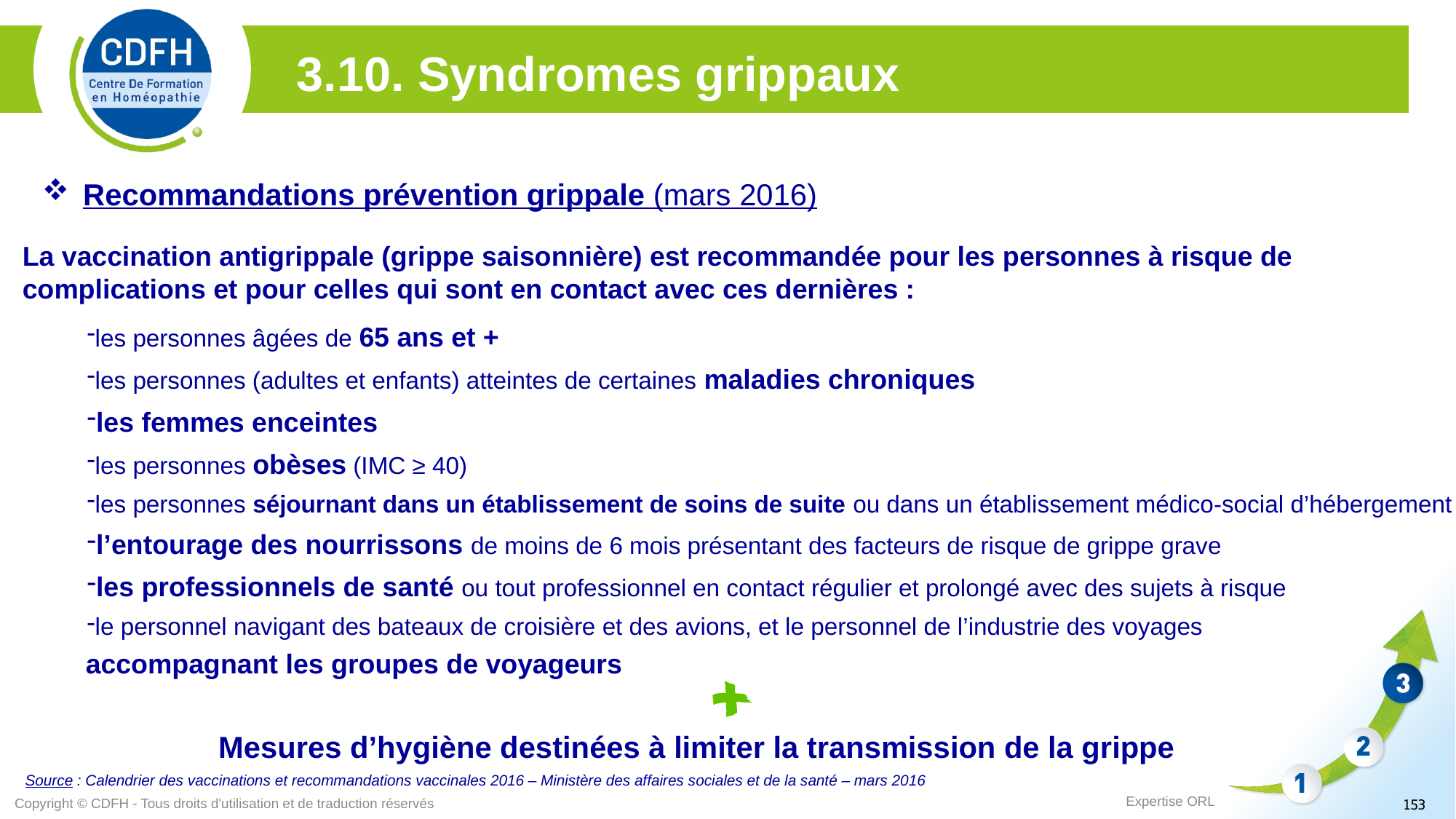

3.10. Syndromes grippaux

Recommandations prévention grippale (mars 2016)

La vaccination antigrippale (grippe saisonnière) est recommandée pour les personnes à risque de complications et pour celles qui sont en contact avec ces dernières :
les personnes âgées de 65 ans et +
les personnes (adultes et enfants) atteintes de certaines maladies chroniques
les femmes enceintes
les personnes obèses (IMC ≥ 40)
les personnes séjournant dans un établissement de soins de suite ou dans un établissement médico-social d’hébergement
l’entourage des nourrissons de moins de 6 mois présentant des facteurs de risque de grippe grave
les professionnels de santé ou tout professionnel en contact régulier et prolongé avec des sujets à risque
le personnel navigant des bateaux de croisière et des avions, et le personnel de l’industrie des voyages
   accompagnant les groupes de voyageurs

Mesures d’hygiène destinées à limiter la transmission de la grippe
Source : Calendrier des vaccinations et recommandations vaccinales 2016 – Ministère des affaires sociales et de la santé – mars 2016